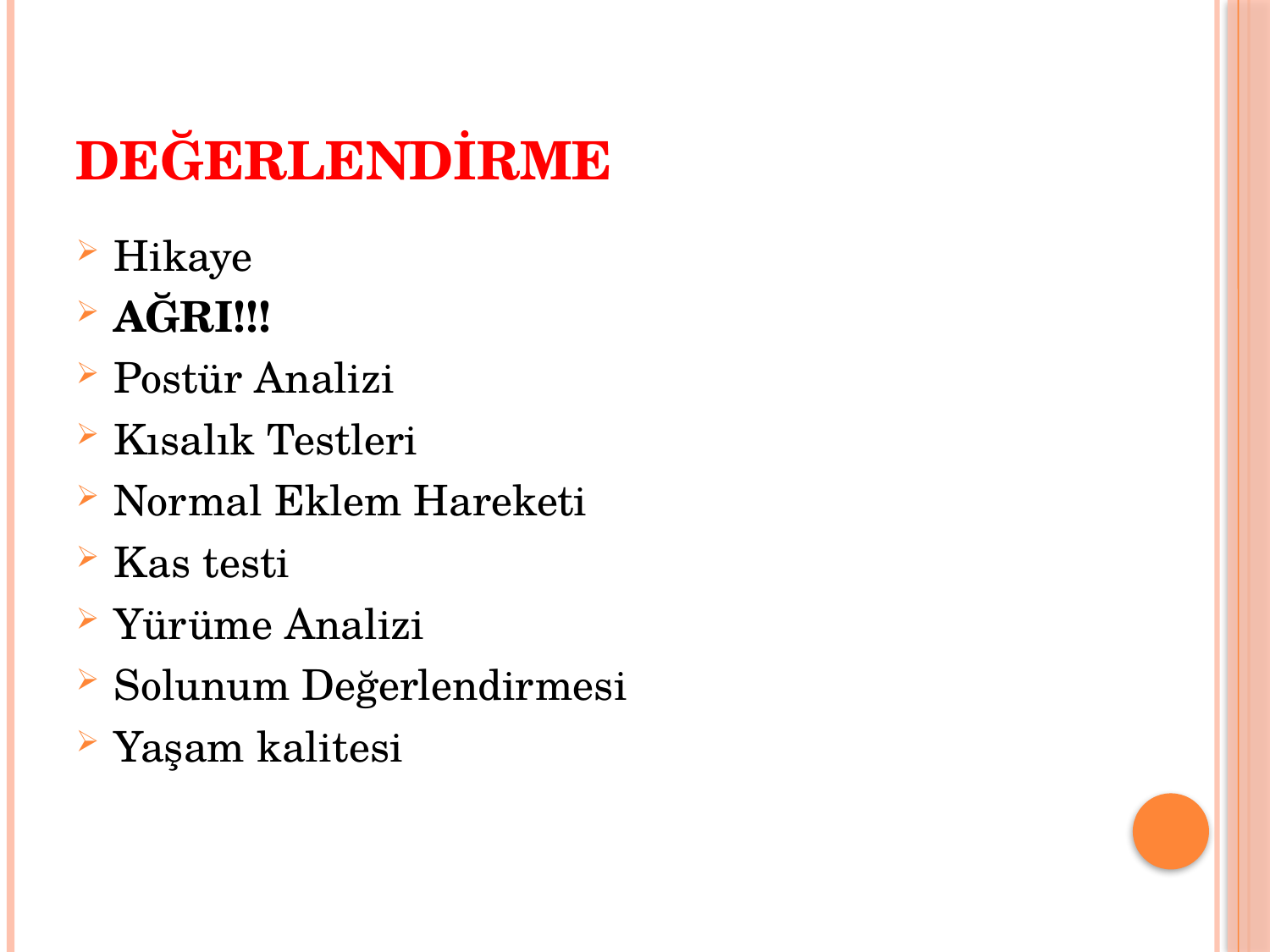

# DEĞERLENDİRME
Hikaye
AĞRI!!!
Postür Analizi
Kısalık Testleri
Normal Eklem Hareketi
Kas testi
Yürüme Analizi
Solunum Değerlendirmesi
Yaşam kalitesi